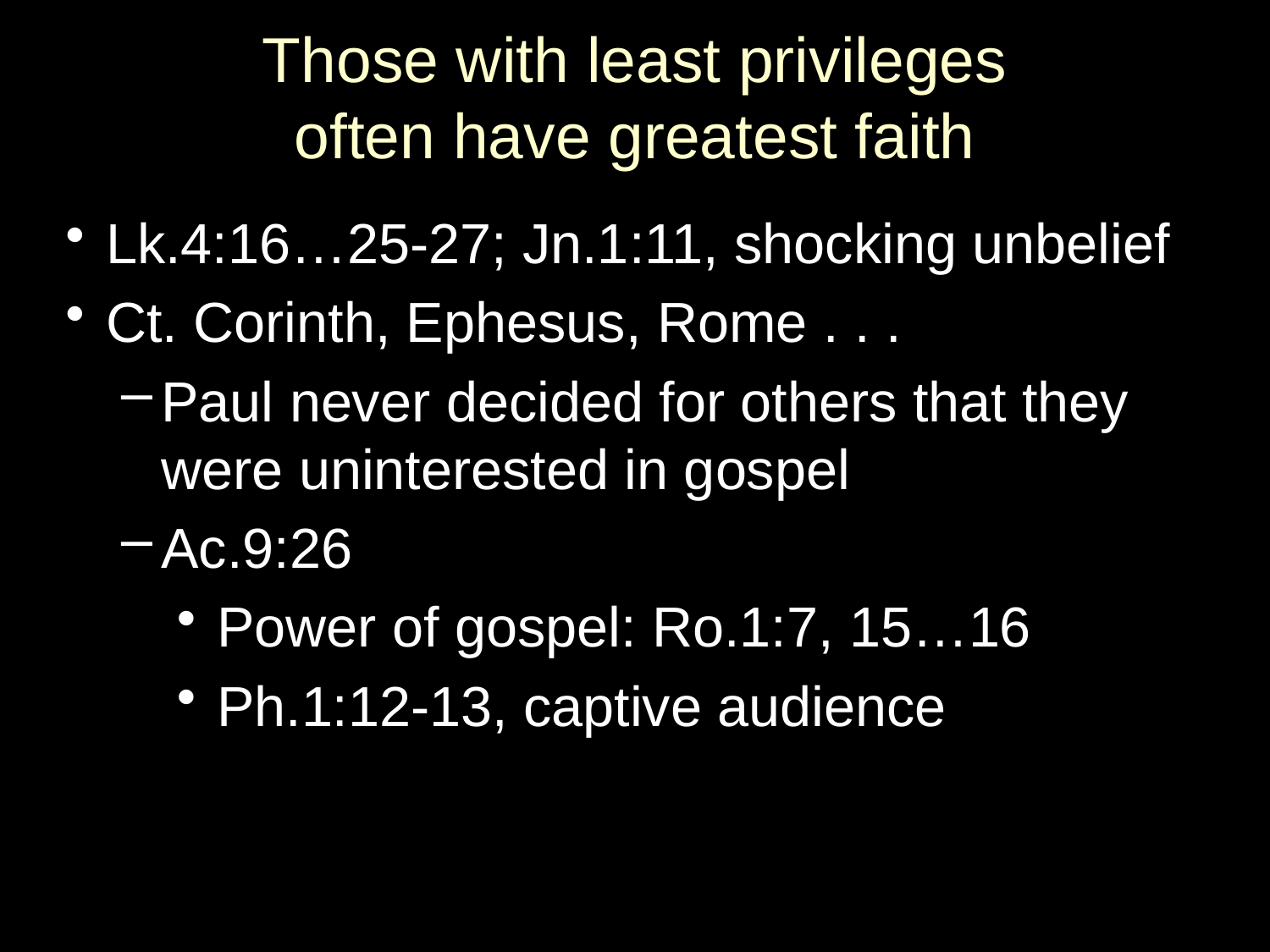

# Those with least privileges often have greatest faith
Lk.4:16…25-27; Jn.1:11, shocking unbelief
Ct. Corinth, Ephesus, Rome . . .
Paul never decided for others that they were uninterested in gospel
Ac.9:26
Power of gospel: Ro.1:7, 15…16
Ph.1:12-13, captive audience